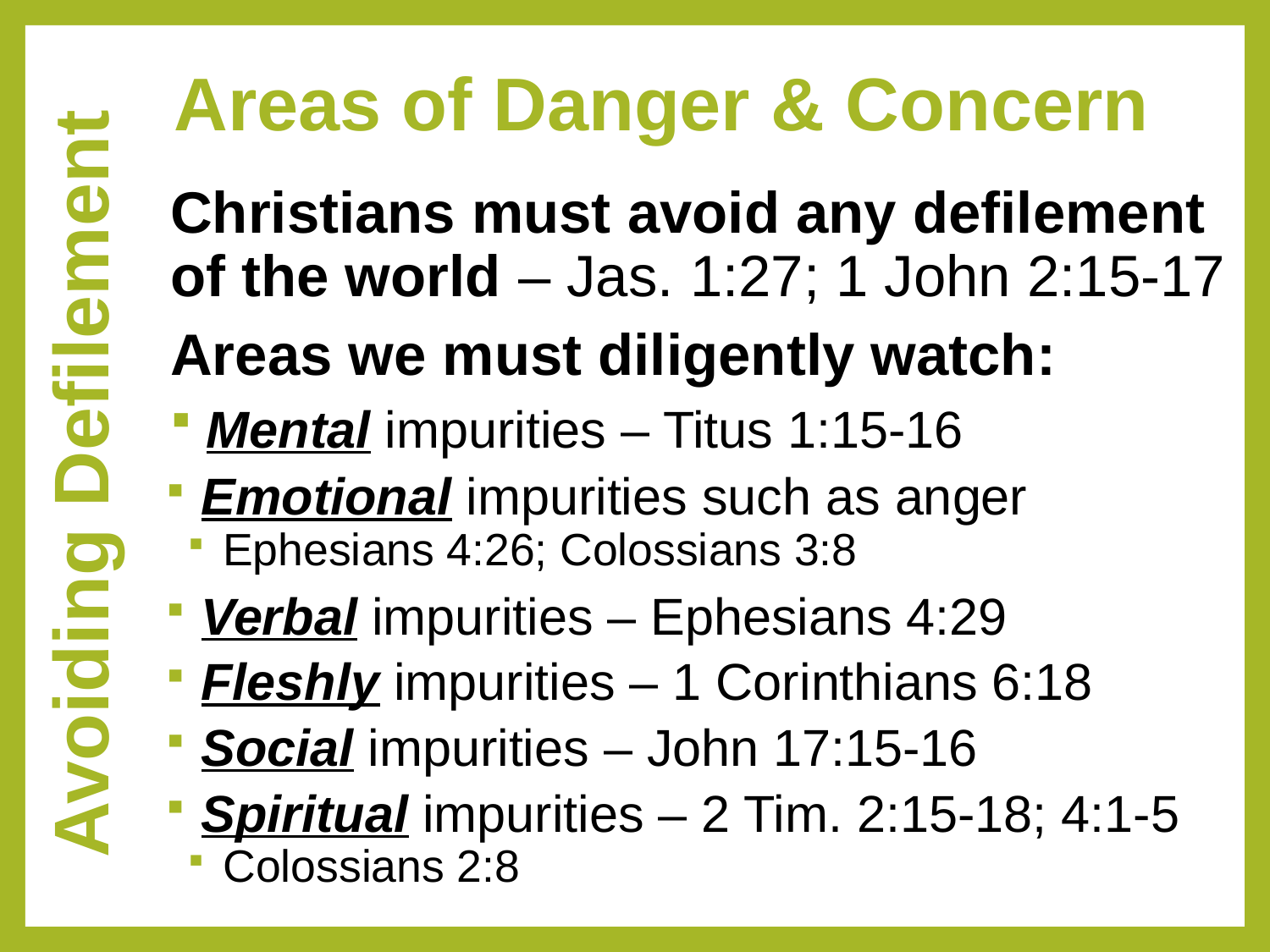

# Areas of Danger & Concern
Christians must avoid any defilement of the world – Jas. 1:27; 1 John 2:15-17
Areas we must diligently watch:
 Mental impurities – Titus 1:15-16
Emotional impurities such as anger
Ephesians 4:26; Colossians 3:8
Verbal impurities – Ephesians 4:29
Fleshly impurities – 1 Corinthians 6:18
Social impurities – John 17:15-16
Spiritual impurities – 2 Tim. 2:15-18; 4:1-5
Colossians 2:8

Avoiding Defilement